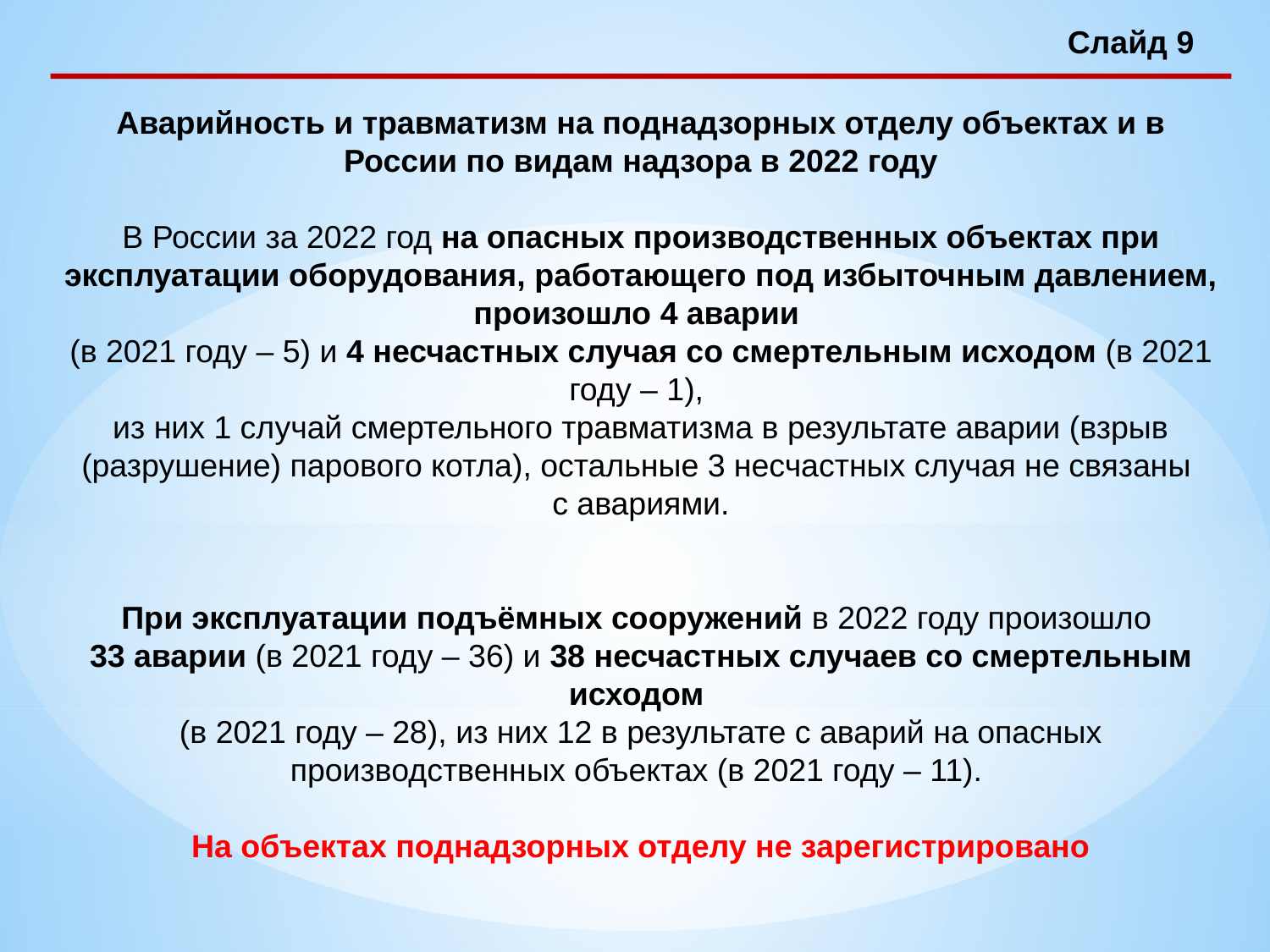

Слайд 9

Аварийность и травматизм на поднадзорных отделу объектах и в России по видам надзора в 2022 году

В России за 2022 год на опасных производственных объектах при эксплуатации оборудования, работающего под избыточным давлением, произошло 4 аварии
(в 2021 году – 5) и 4 несчастных случая со смертельным исходом (в 2021 году – 1),
из них 1 случай смертельного травматизма в результате аварии (взрыв (разрушение) парового котла), остальные 3 несчастных случая не связаны
с авариями.

При эксплуатации подъёмных сооружений в 2022 году произошло
33 аварии (в 2021 году – 36) и 38 несчастных случаев со смертельным исходом
(в 2021 году – 28), из них 12 в результате с аварий на опасных производственных объектах (в 2021 году ‒ 11).

На объектах поднадзорных отделу не зарегистрировано